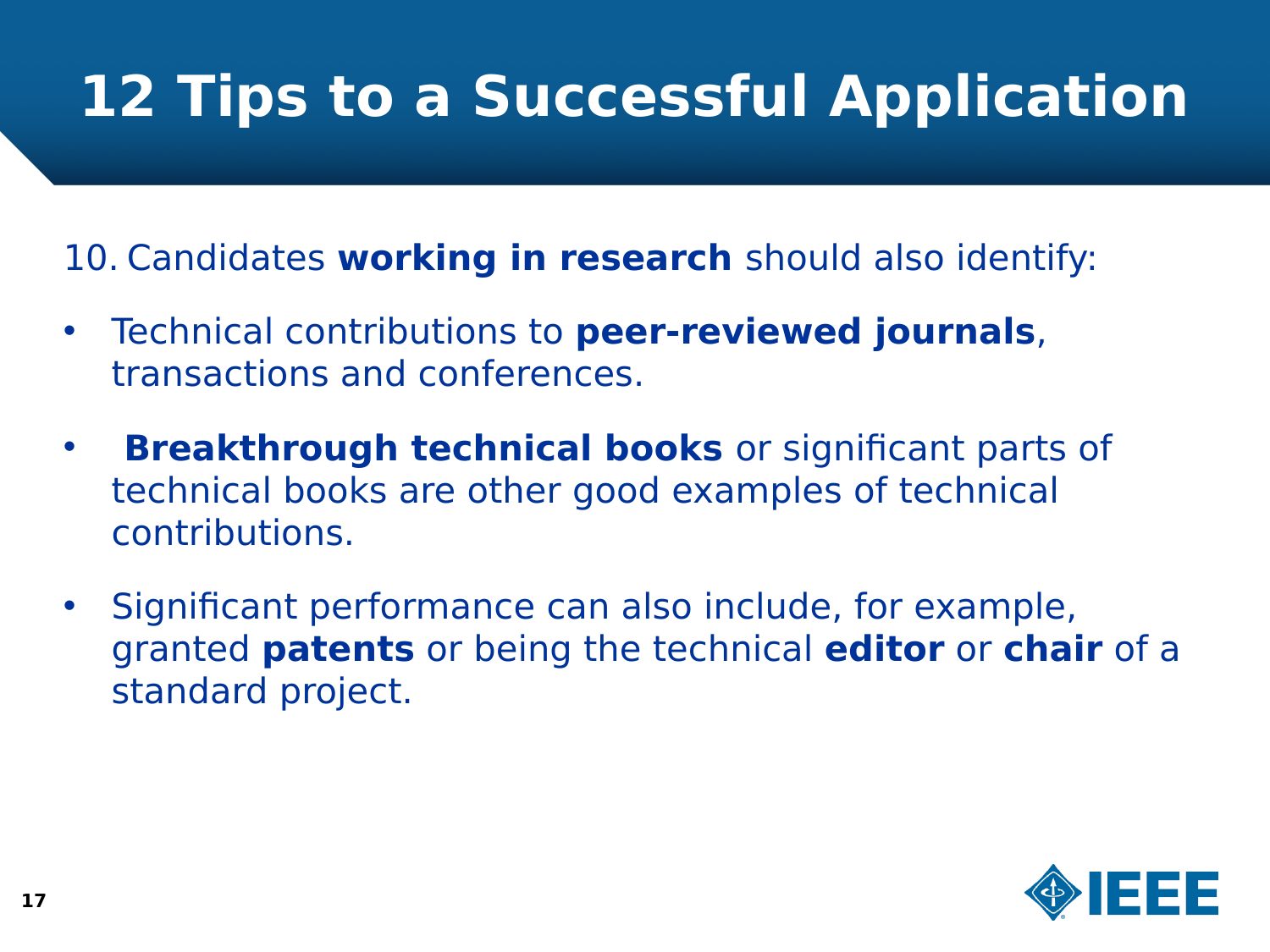

# 12 Tips to a Successful Application
Candidates working in research should also identify:
Technical contributions to peer-reviewed journals, transactions and conferences.
 Breakthrough technical books or significant parts of technical books are other good examples of technical contributions.
Significant performance can also include, for example, granted patents or being the technical editor or chair of a standard project.
17